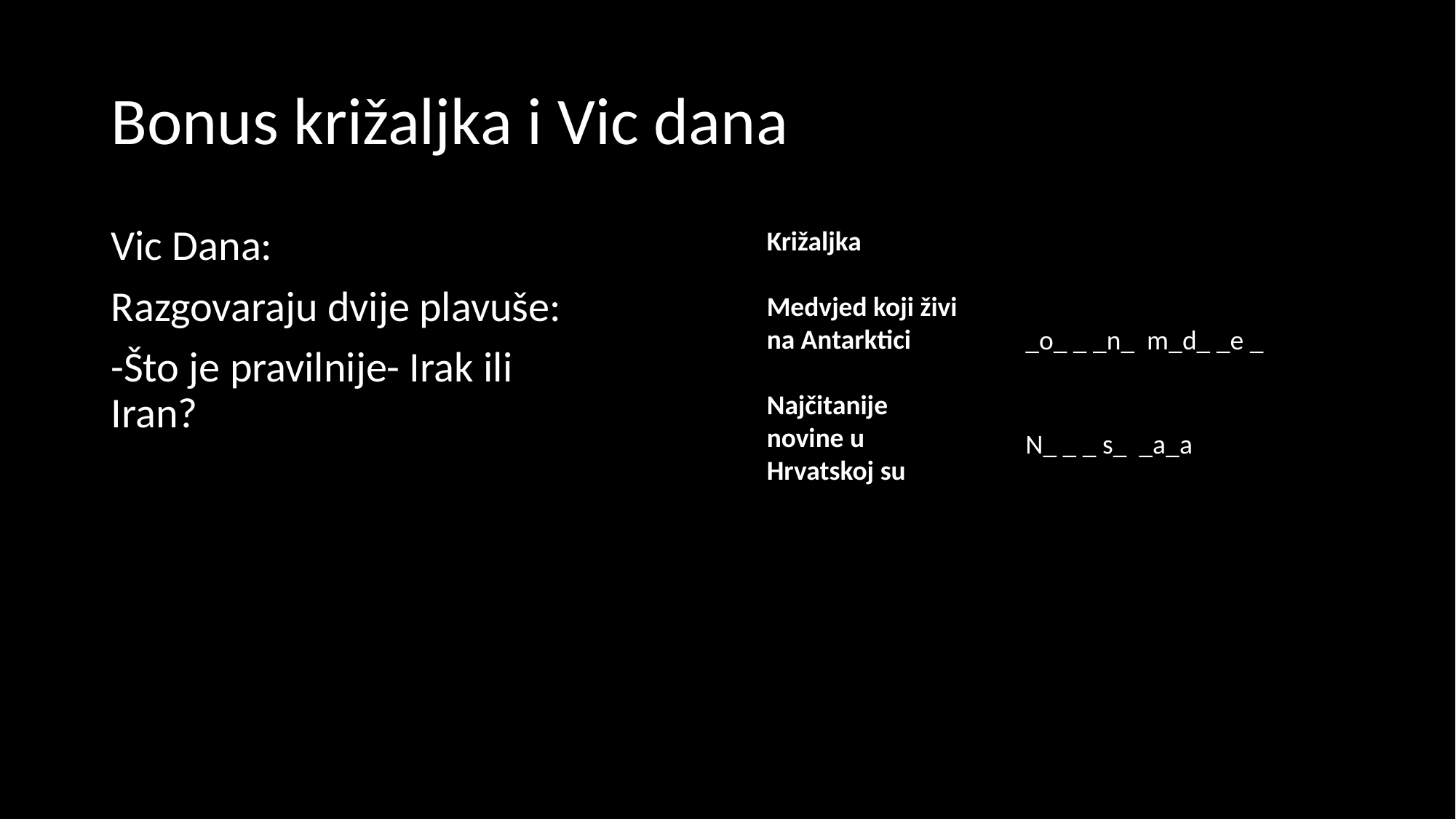

# Bonus križaljka i Vic dana
Vic Dana:
Razgovaraju dvije plavuše:
-Što je pravilnije- Irak ili Iran?
Križaljka

Medvjed koji živi na Antarktici
_o_ _ _n_  m_d_ _e _
Najčitanije novine u Hrvatskoj su
N_ _ _ s_  _a_a